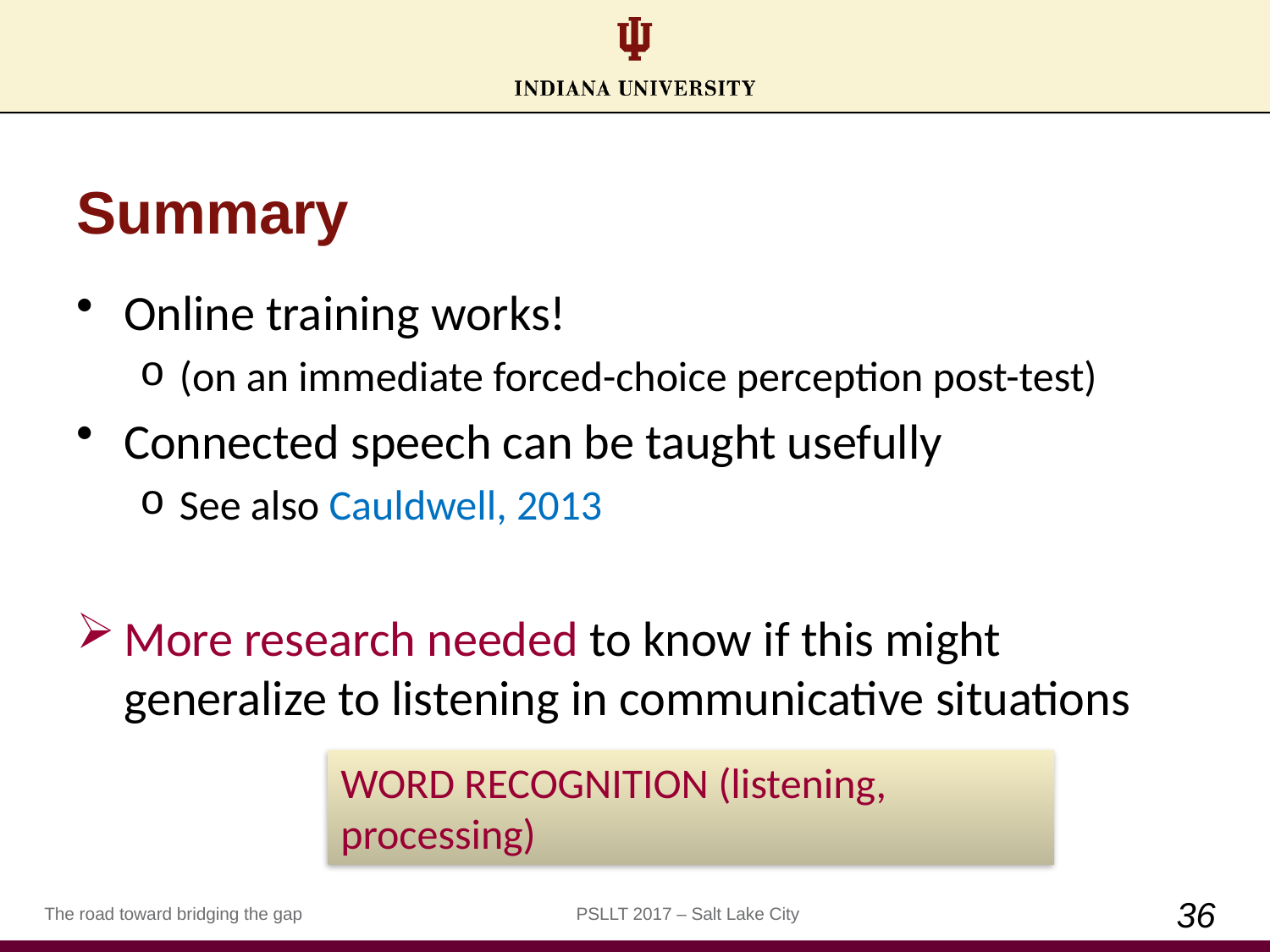

# Summary
Online training works!
(on an immediate forced-choice perception post-test)
Connected speech can be taught usefully
See also Cauldwell, 2013

More research needed to know if this might generalize to listening in communicative situations
Word recognition (listening, processing)